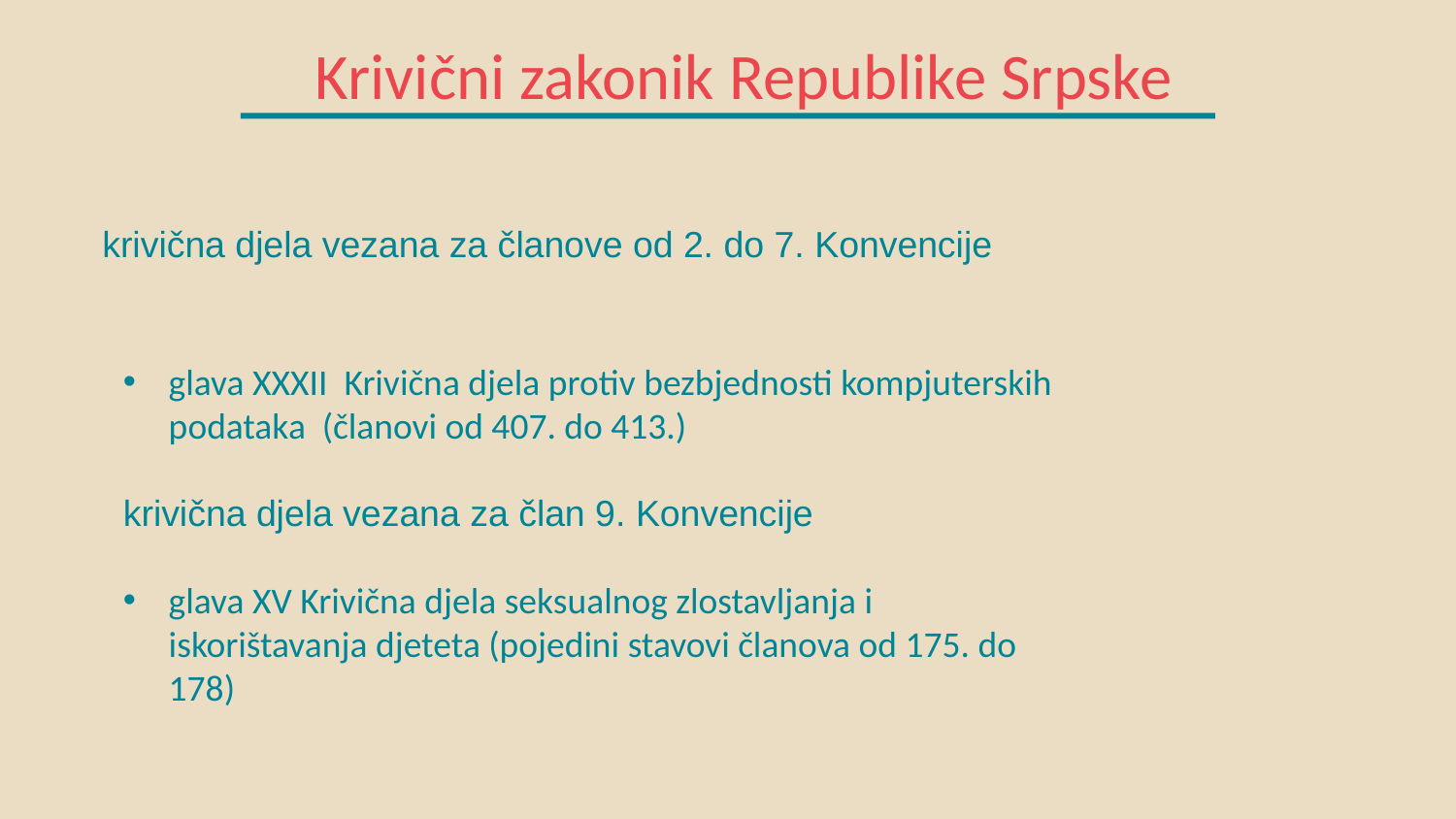

# Krivični zakonik Republike Srpske

krivična djela vezana za članove od 2. do 7. Konvencije
glava XXXII  Krivična djela protiv bezbjednosti kompjuterskih podataka  (članovi od 407. do 413.)

krivična djela vezana za član 9. Konvencije

glava XV Krivična djela seksualnog zlostavljanja i iskorištavanja djeteta (pojedini stavovi članova od 175. do 178)